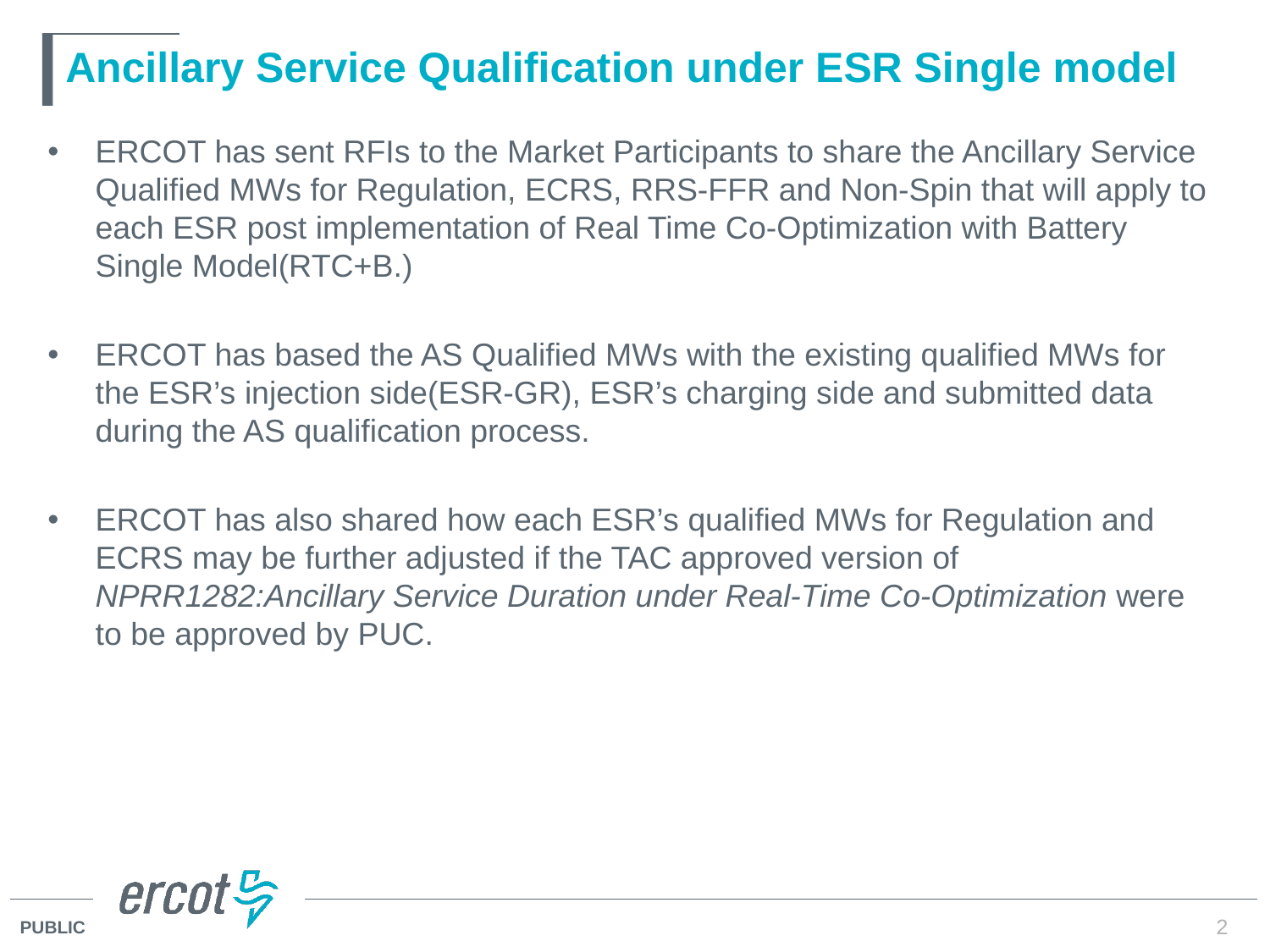

# Ancillary Service Qualification under ESR Single model
ERCOT has sent RFIs to the Market Participants to share the Ancillary Service Qualified MWs for Regulation, ECRS, RRS-FFR and Non-Spin that will apply to each ESR post implementation of Real Time Co-Optimization with Battery Single Model(RTC+B.)

ERCOT has based the AS Qualified MWs with the existing qualified MWs for the ESR’s injection side(ESR-GR), ESR’s charging side and submitted data during the AS qualification process.

ERCOT has also shared how each ESR’s qualified MWs for Regulation and ECRS may be further adjusted if the TAC approved version of NPRR1282:Ancillary Service Duration under Real-Time Co-Optimization were to be approved by PUC.

2